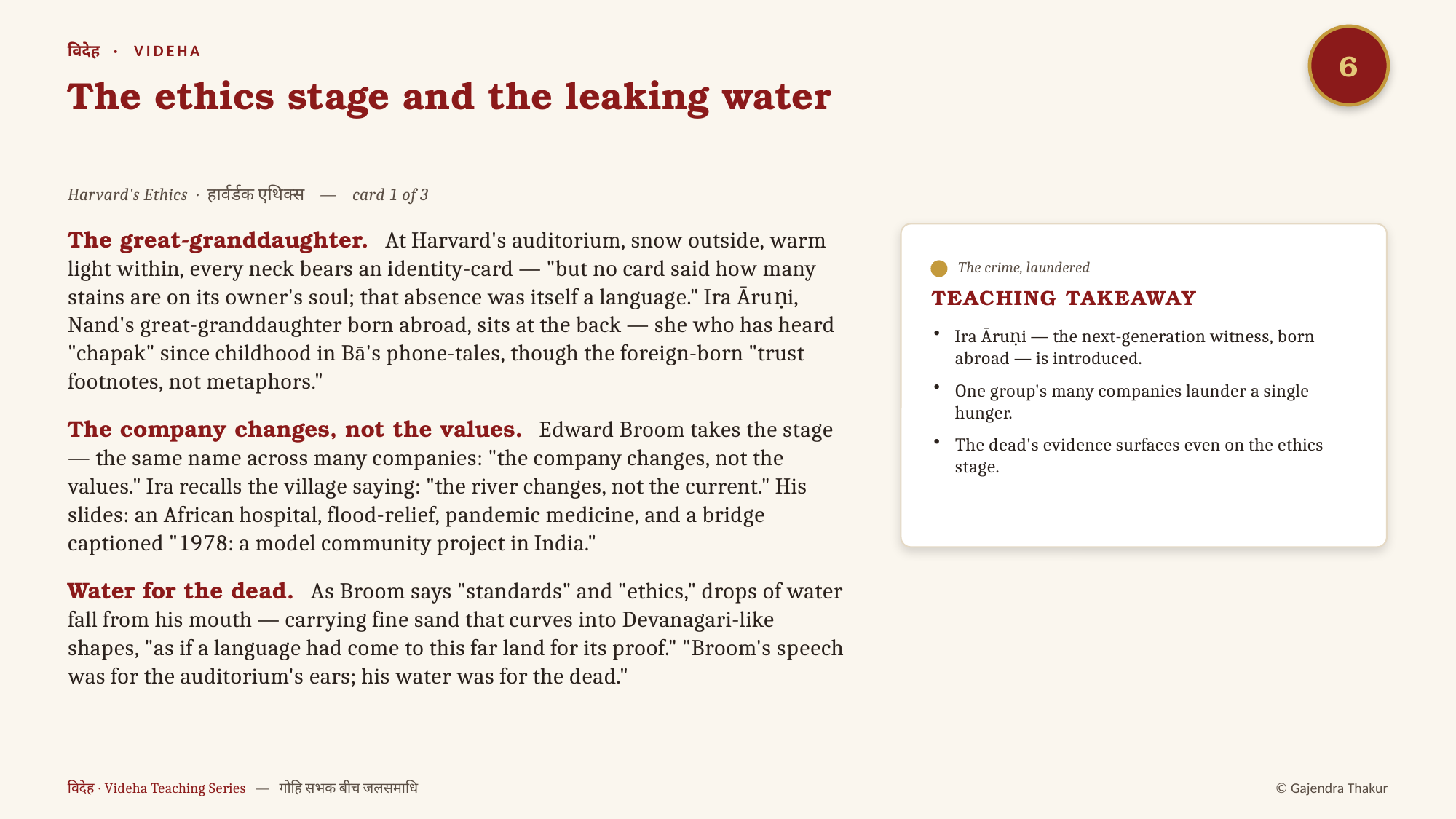

6
विदेह  ·  VIDEHA
The ethics stage and the leaking water
Harvard's Ethics  ·  हार्वर्डक एथिक्स    —    card 1 of 3
The great-granddaughter.  At Harvard's auditorium, snow outside, warm light within, every neck bears an identity-card — "but no card said how many stains are on its owner's soul; that absence was itself a language." Ira Āruṇi, Nand's great-granddaughter born abroad, sits at the back — she who has heard "chapak" since childhood in Bā's phone-tales, though the foreign-born "trust footnotes, not metaphors."
The company changes, not the values.  Edward Broom takes the stage — the same name across many companies: "the company changes, not the values." Ira recalls the village saying: "the river changes, not the current." His slides: an African hospital, flood-relief, pandemic medicine, and a bridge captioned "1978: a model community project in India."
Water for the dead.  As Broom says "standards" and "ethics," drops of water fall from his mouth — carrying fine sand that curves into Devanagari-like shapes, "as if a language had come to this far land for its proof." "Broom's speech was for the auditorium's ears; his water was for the dead."

The crime, laundered

TEACHING TAKEAWAY
Ira Āruṇi — the next-generation witness, born abroad — is introduced.
One group's many companies launder a single hunger.
The dead's evidence surfaces even on the ethics stage.
विदेह · Videha Teaching Series   —   गोहि सभक बीच जलसमाधि
© Gajendra Thakur